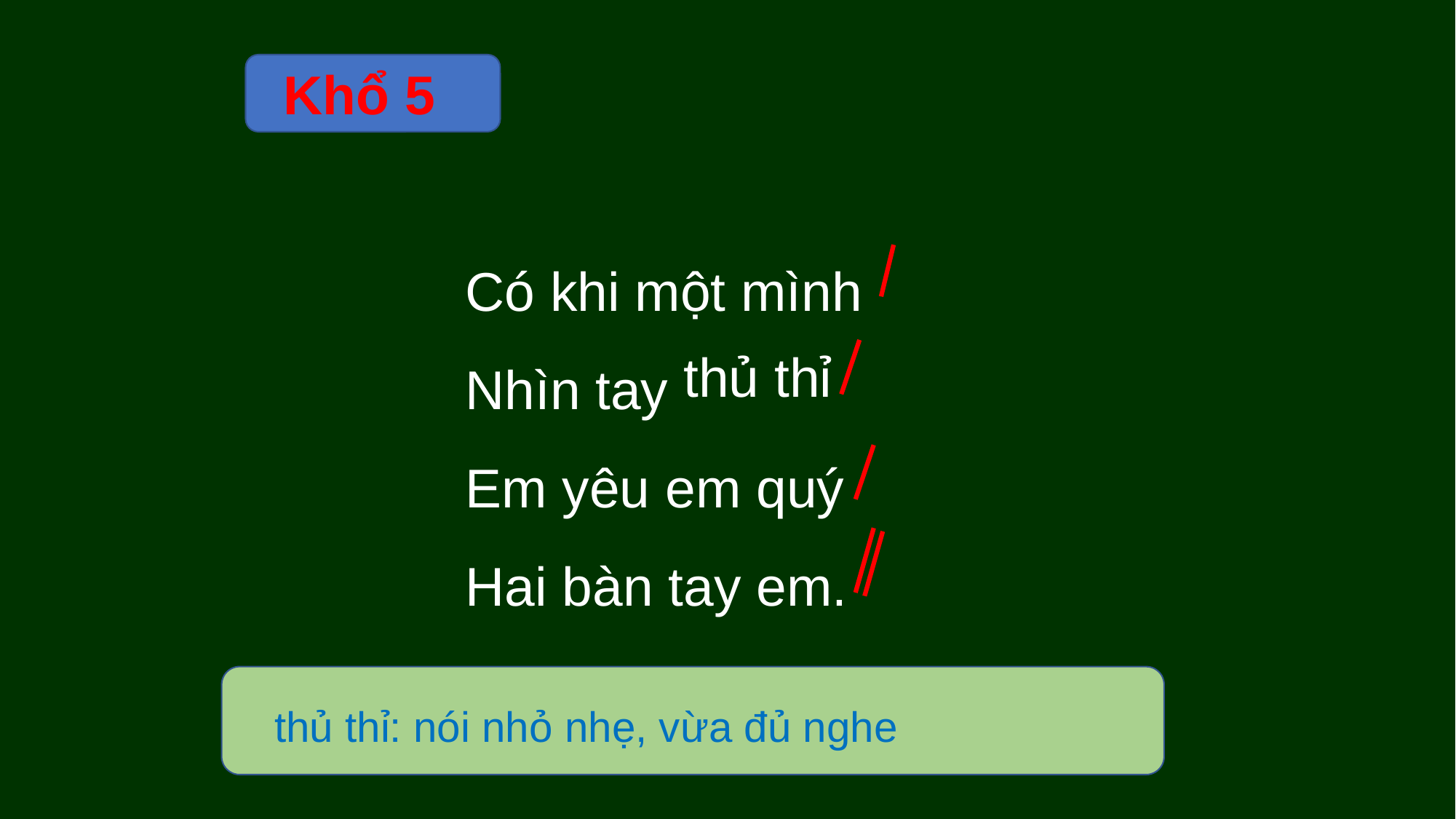

Khổ 5
Có khi một mình
Nhìn tay
Em yêu em quý
Hai bàn tay em.
thủ thỉ

thủ thỉ: nói nhỏ nhẹ, vừa đủ nghe